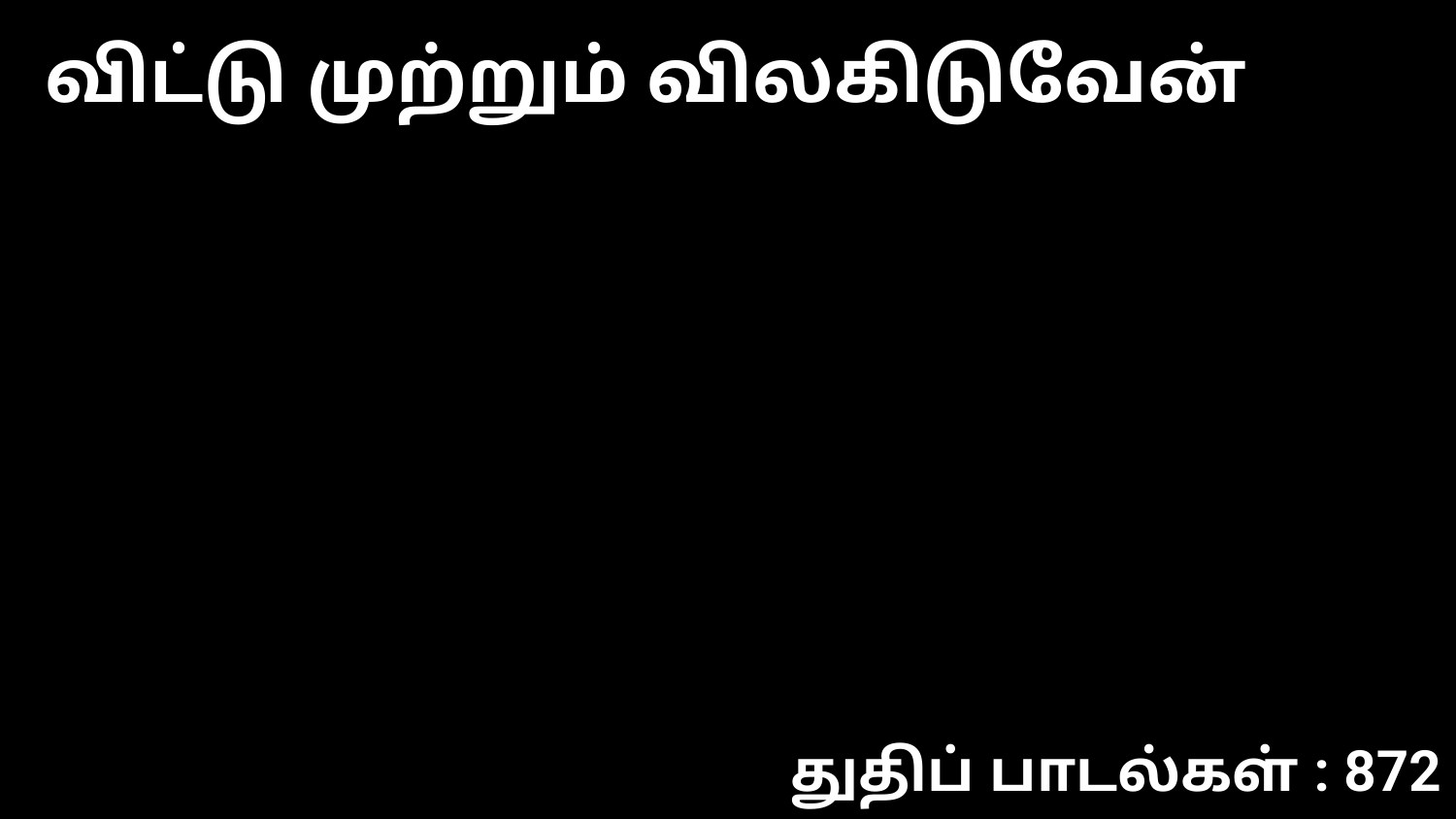

விட்டு முற்றும் விலகிடுவேன்
துதிப் பாடல்கள் : 872